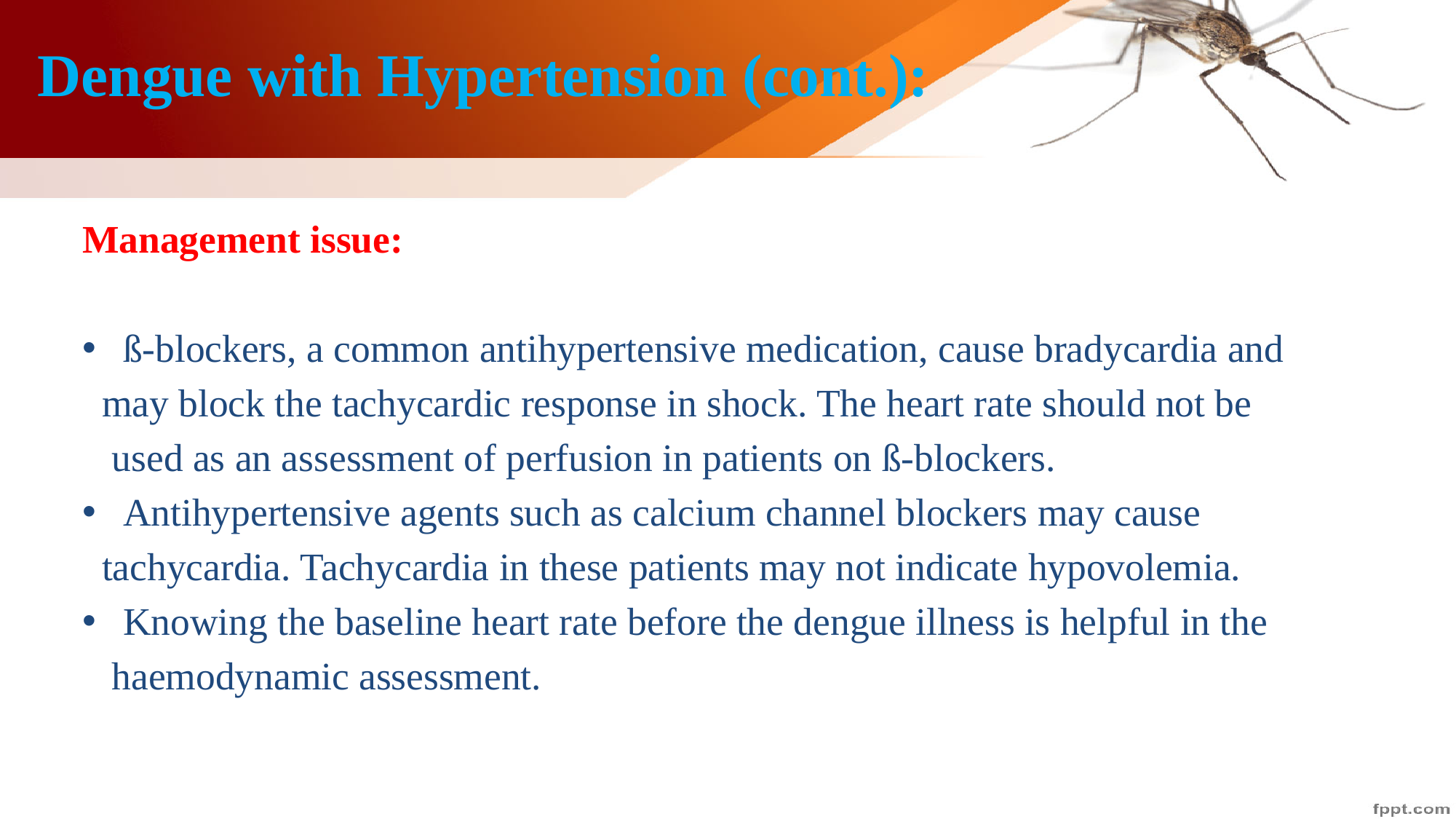

# Dengue with Hypertension (cont.):
Management issue:

ß-blockers, a common antihypertensive medication, cause bradycardia and
  may block the tachycardic response in shock. The heart rate should not be
   used as an assessment of perfusion in patients on ß-blockers.
Antihypertensive agents such as calcium channel blockers may cause
  tachycardia. Tachycardia in these patients may not indicate hypovolemia.
Knowing the baseline heart rate before the dengue illness is helpful in the
   haemodynamic assessment.